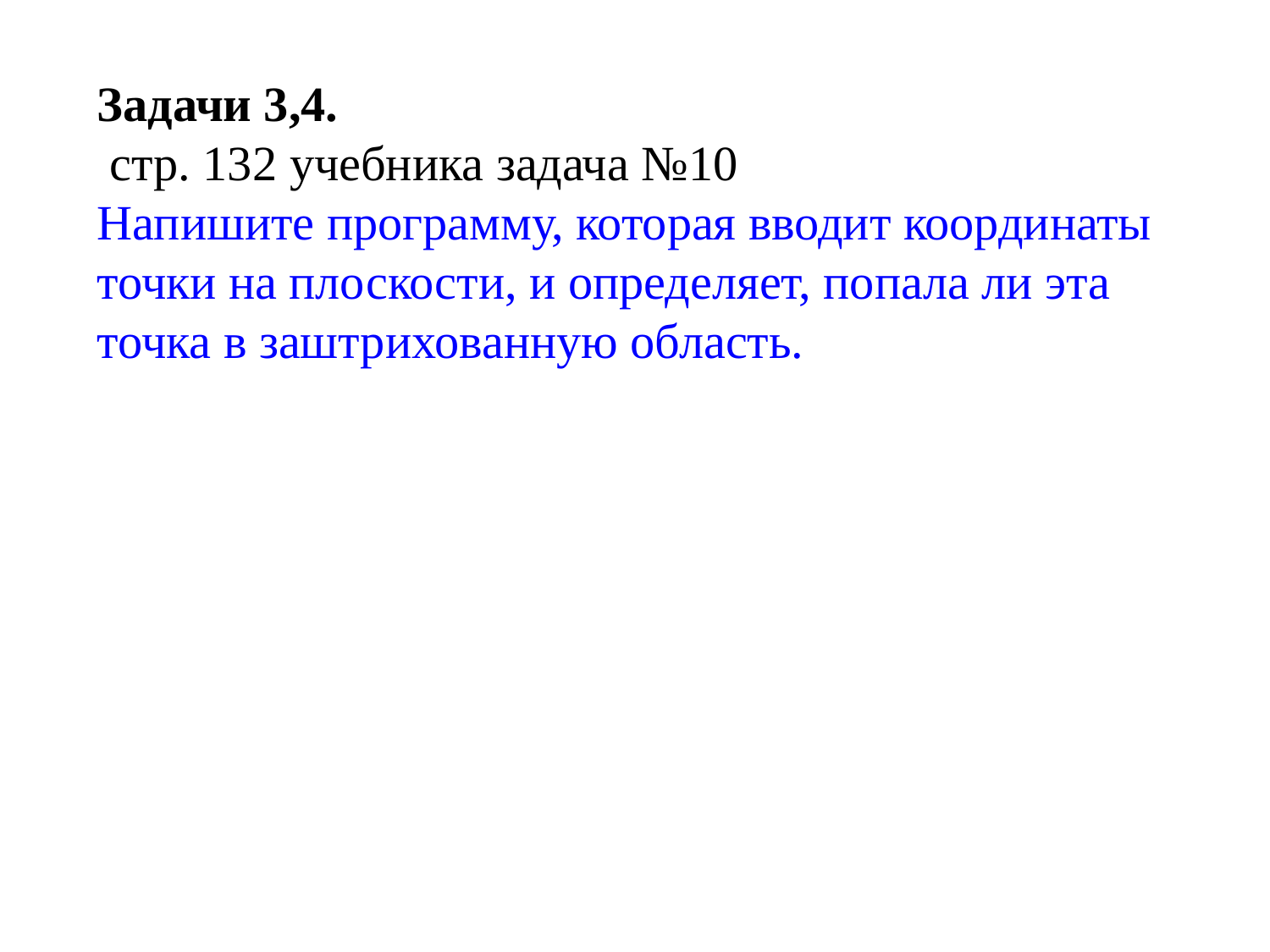

Задачи 3,4.
 стр. 132 учебника задача №10
Напишите программу, которая вводит координаты точки на плоскости, и определяет, попала ли эта точка в заштрихованную область.